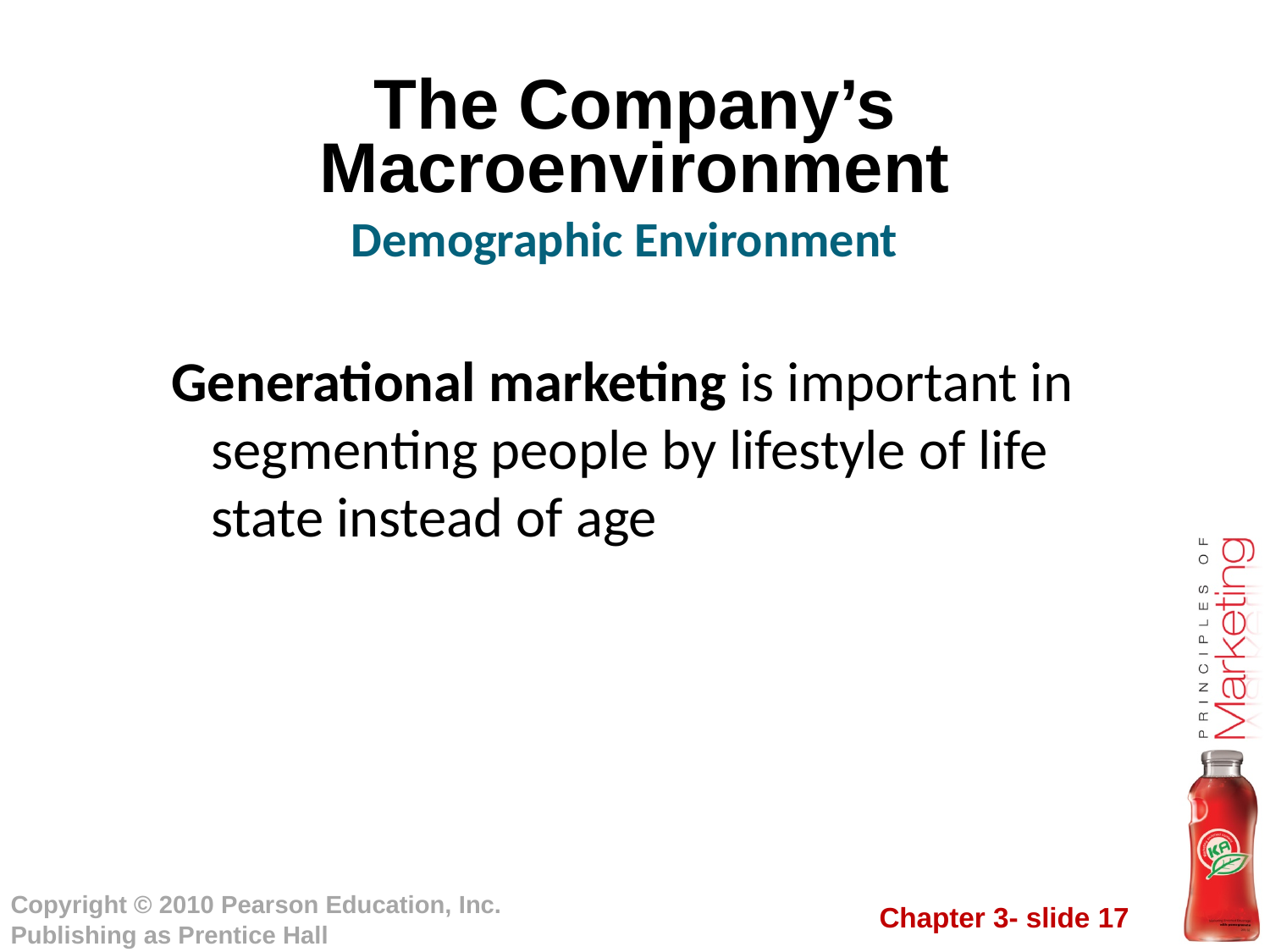

# The Company’s Macroenvironment
Demographic Environment
Generational marketing is important in segmenting people by lifestyle of life state instead of age